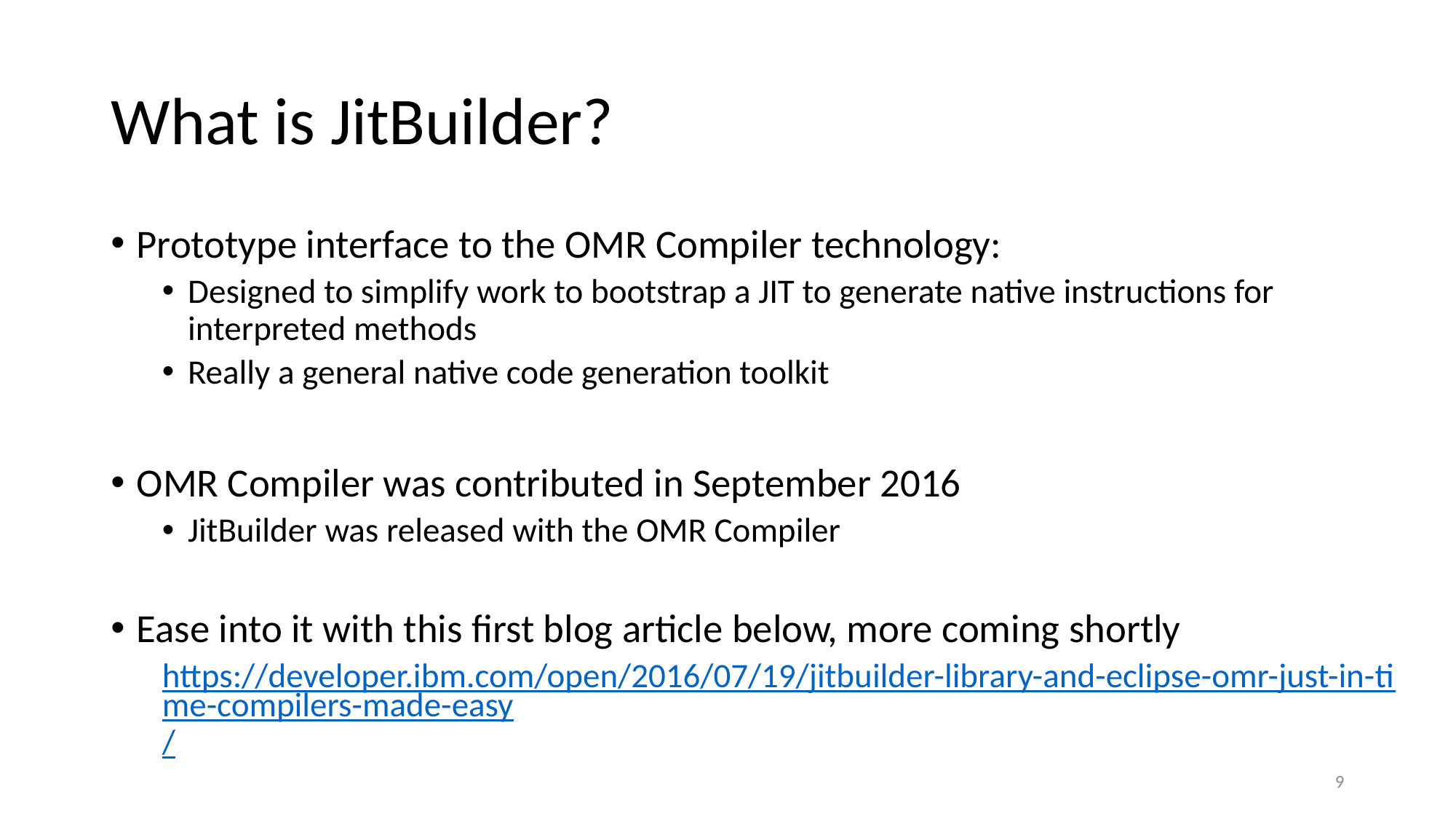

# What is JitBuilder?
Prototype interface to the OMR Compiler technology:
Designed to simplify work to bootstrap a JIT to generate native instructions for interpreted methods
Really a general native code generation toolkit

OMR Compiler was contributed in September 2016
JitBuilder was released with the OMR Compiler

Ease into it with this first blog article below, more coming shortly
https://developer.ibm.com/open/2016/07/19/jitbuilder-library-and-eclipse-omr-just-in-time-compilers-made-easy/
9